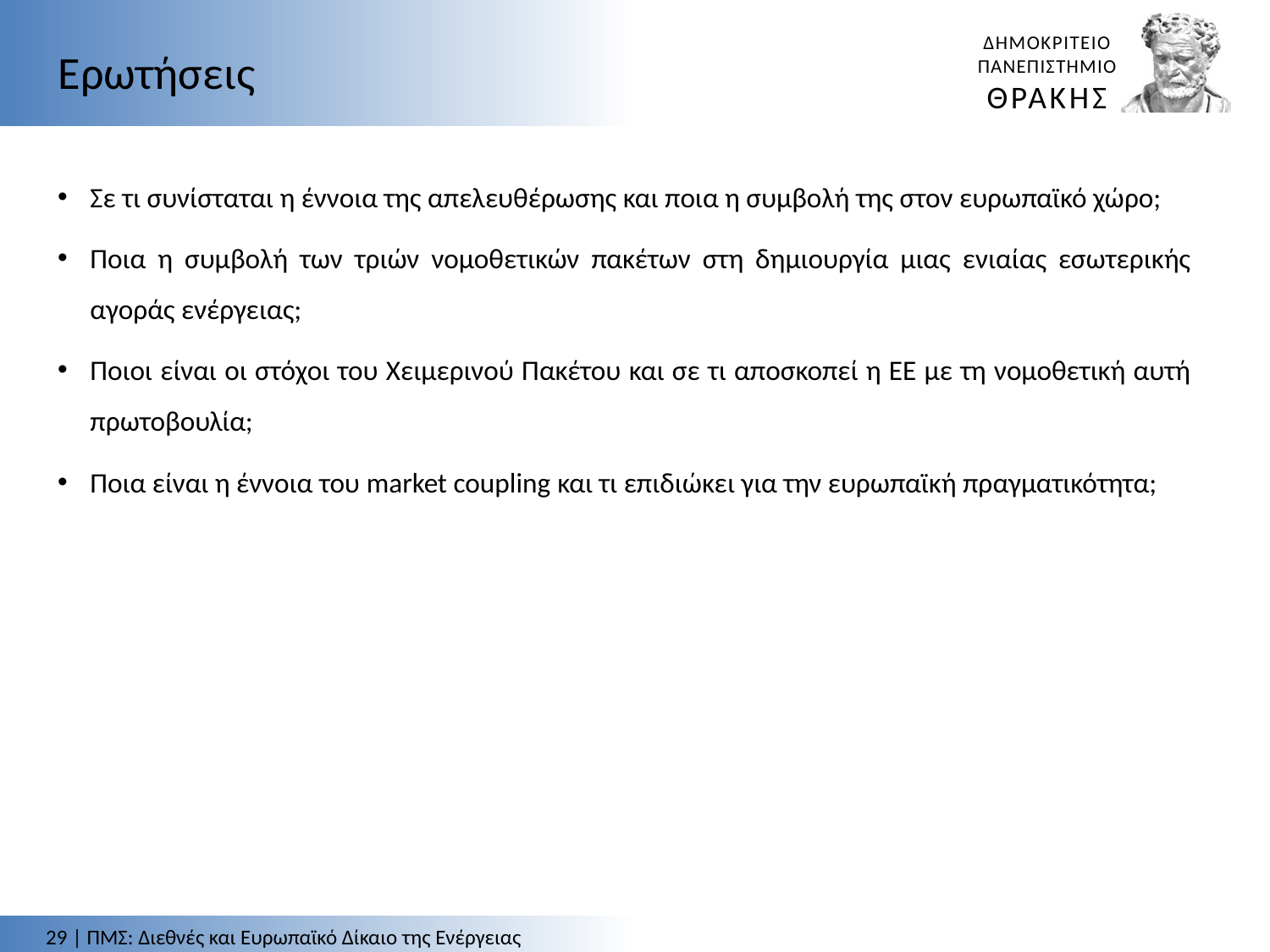

Ερωτήσεις
Σε τι συνίσταται η έννοια της απελευθέρωσης και ποια η συμβολή της στον ευρωπαϊκό χώρο;
Ποια η συμβολή των τριών νομοθετικών πακέτων στη δημιουργία μιας ενιαίας εσωτερικής αγοράς ενέργειας;
Ποιοι είναι οι στόχοι του Χειμερινού Πακέτου και σε τι αποσκοπεί η ΕΕ με τη νομοθετική αυτή πρωτοβουλία;
Ποια είναι η έννοια του market coupling και τι επιδιώκει για την ευρωπαϊκή πραγματικότητα;